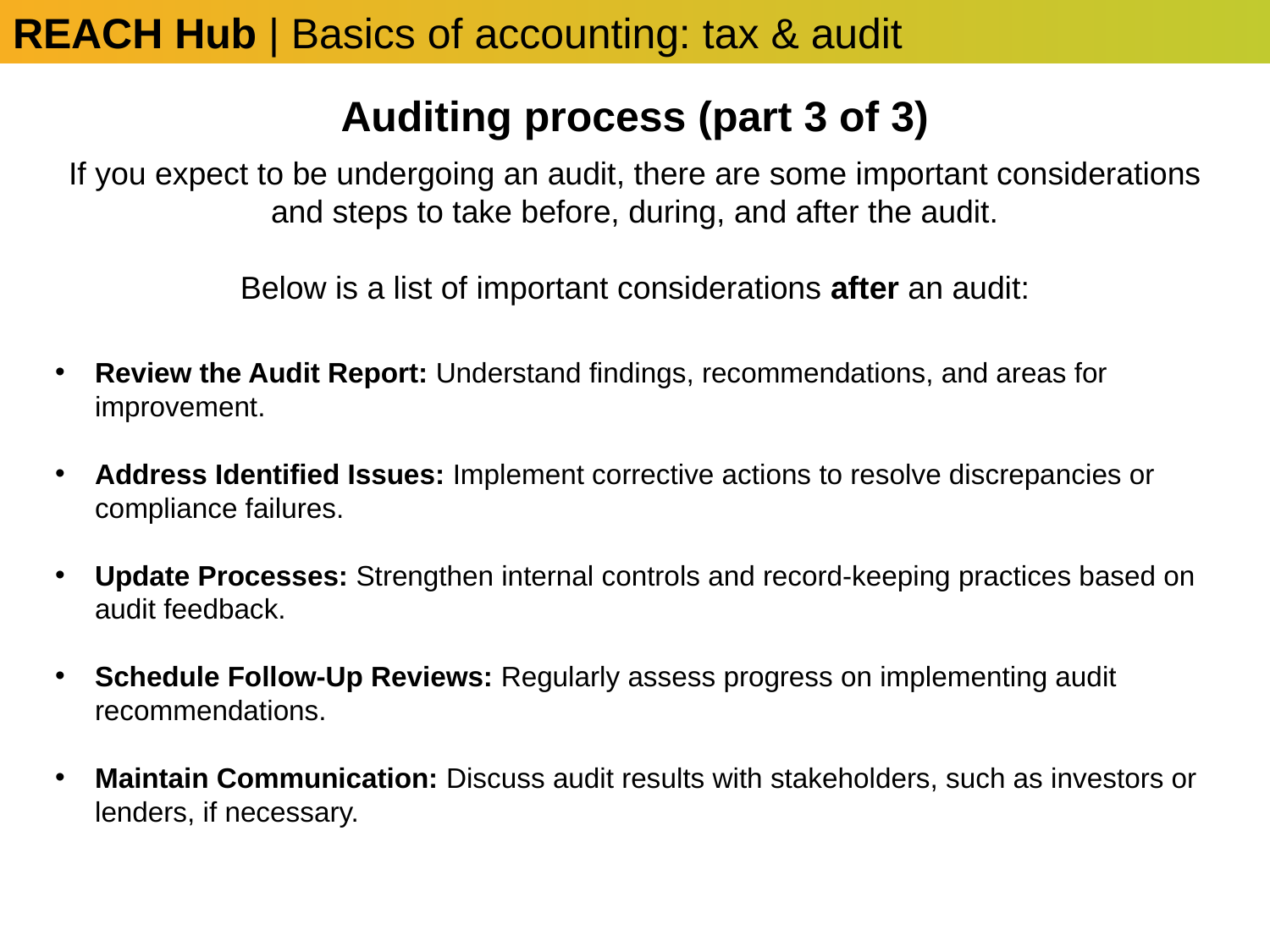

REACH Hub | Basics of accounting: tax & audit
Auditing process (part 3 of 3)
If you expect to be undergoing an audit, there are some important considerations and steps to take before, during, and after the audit.

Below is a list of important considerations after an audit:
Review the Audit Report: Understand findings, recommendations, and areas for improvement.

Address Identified Issues: Implement corrective actions to resolve discrepancies or compliance failures.

Update Processes: Strengthen internal controls and record-keeping practices based on audit feedback.

Schedule Follow-Up Reviews: Regularly assess progress on implementing audit recommendations.

Maintain Communication: Discuss audit results with stakeholders, such as investors or lenders, if necessary.